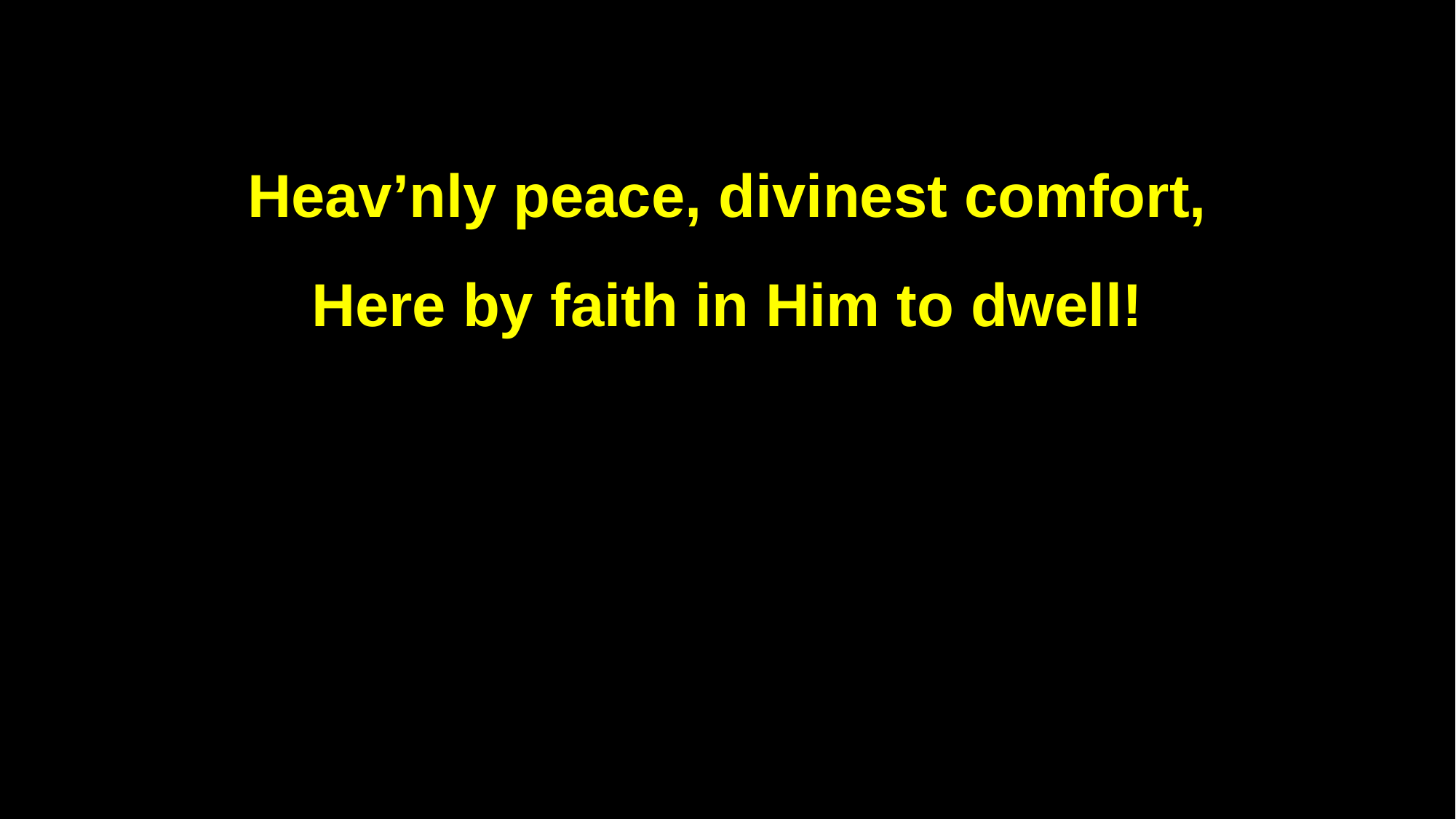

Heav’nly peace, divinest comfort,
Here by faith in Him to dwell!